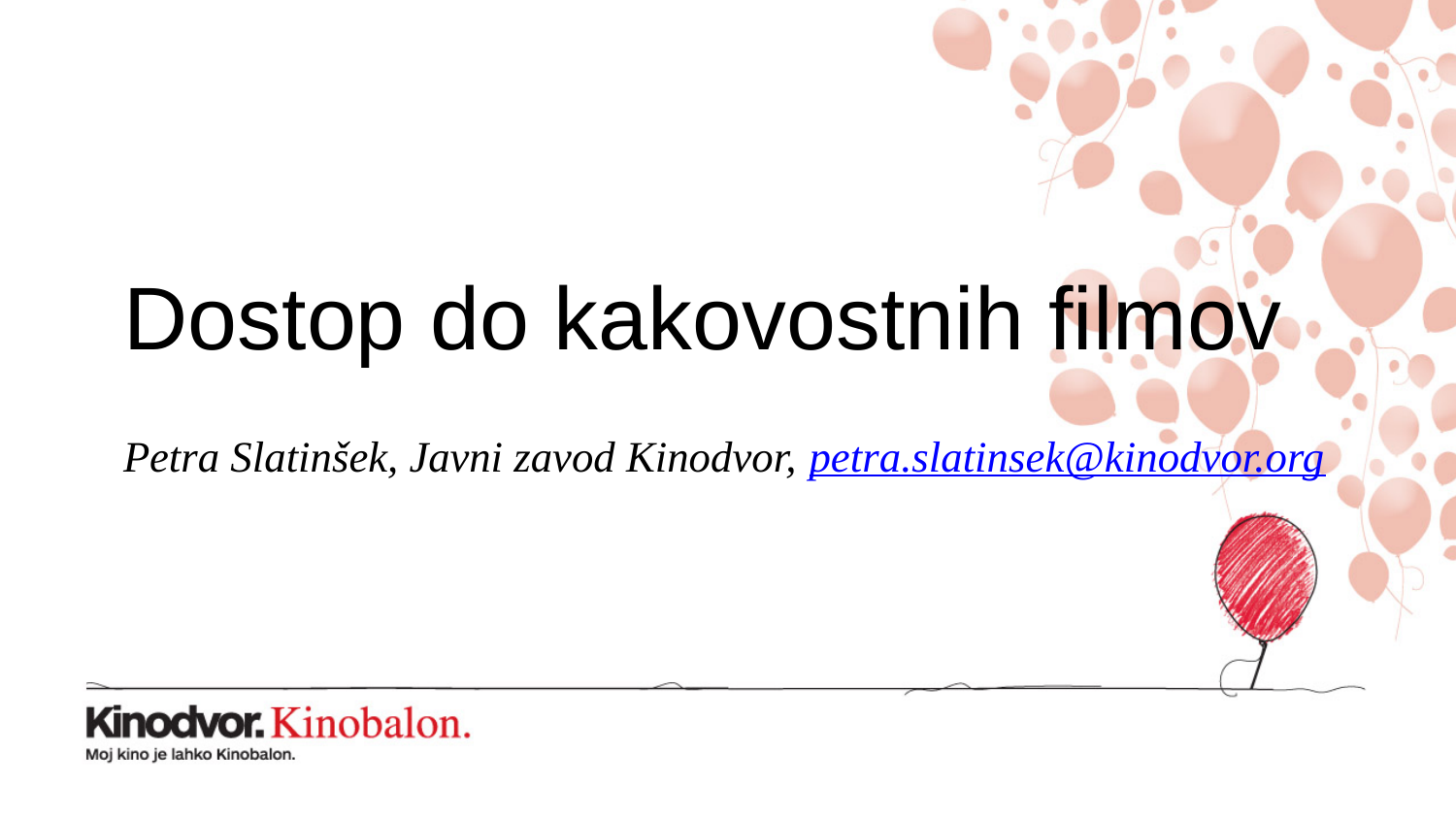

# Dostop do kakovostnih filmov
Petra Slatinšek, Javni zavod Kinodvor, petra.slatinsek@kinodvor.org